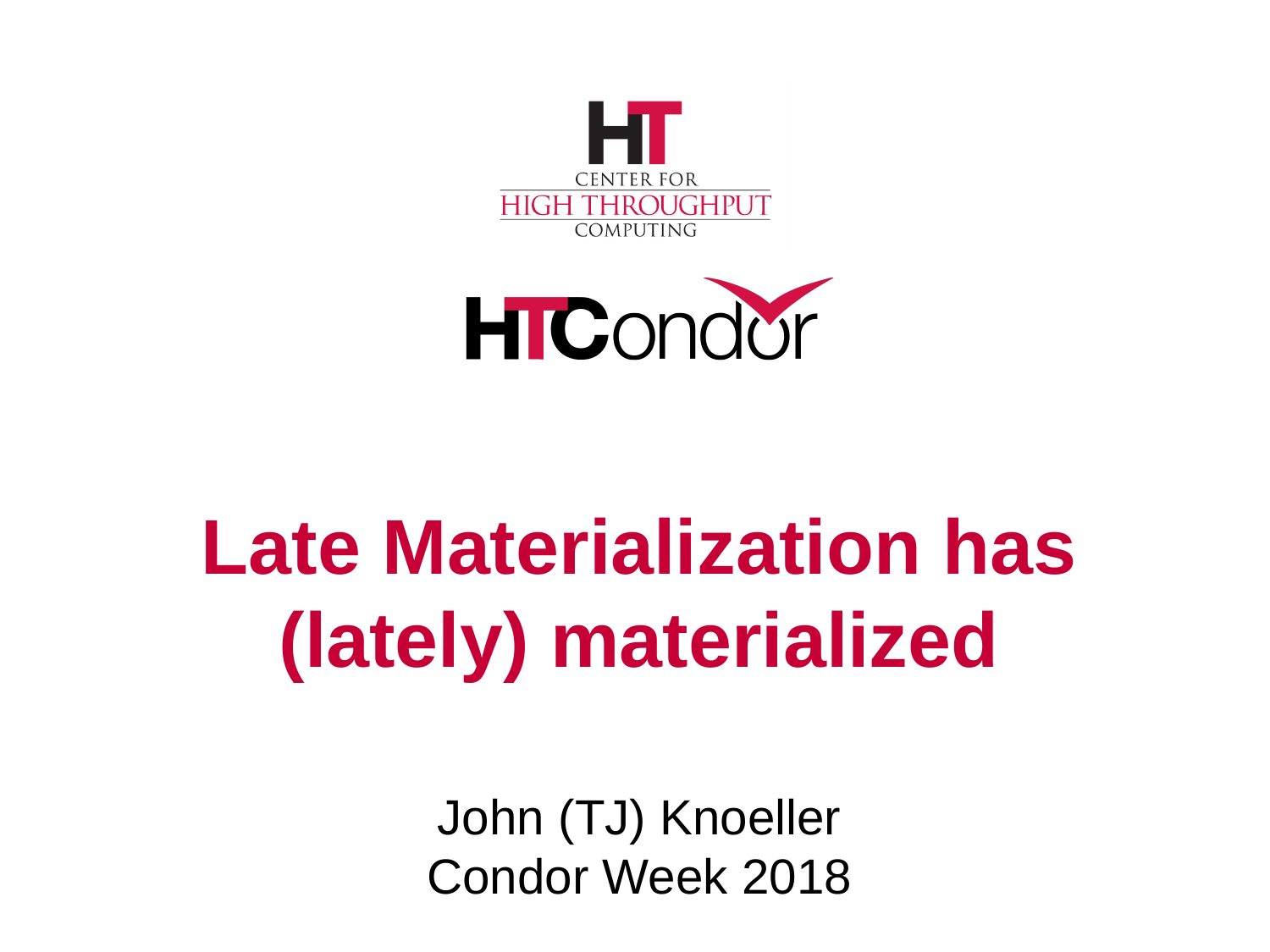

# Late Materialization has (lately) materialized
John (TJ) Knoeller
Condor Week 2018